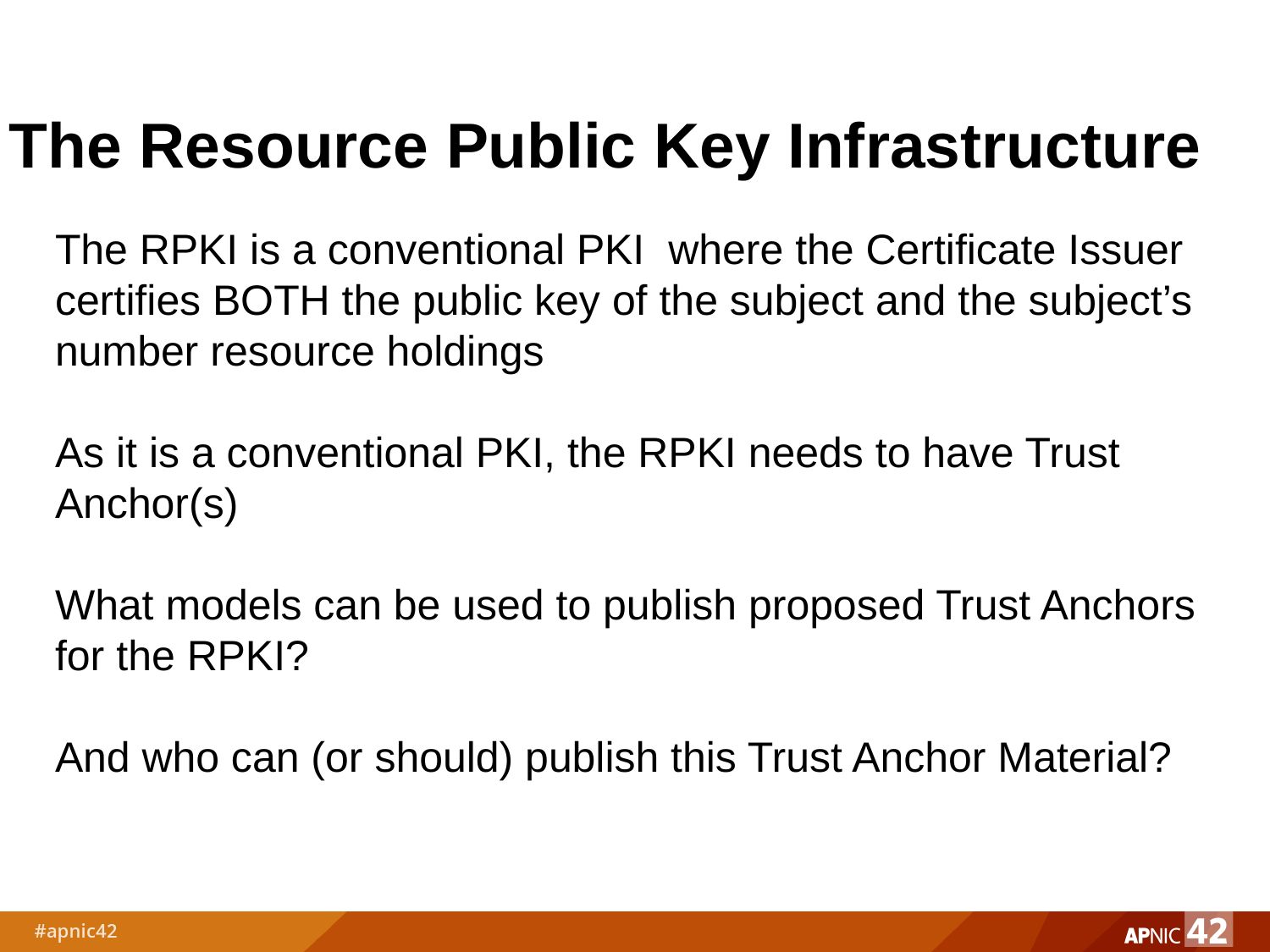

# The Resource Public Key Infrastructure
The RPKI is a conventional PKI  where the Certificate Issuer certifies BOTH the public key of the subject and the subject’s number resource holdings

As it is a conventional PKI, the RPKI needs to have Trust Anchor(s)

What models can be used to publish proposed Trust Anchors for the RPKI?

And who can (or should) publish this Trust Anchor Material?